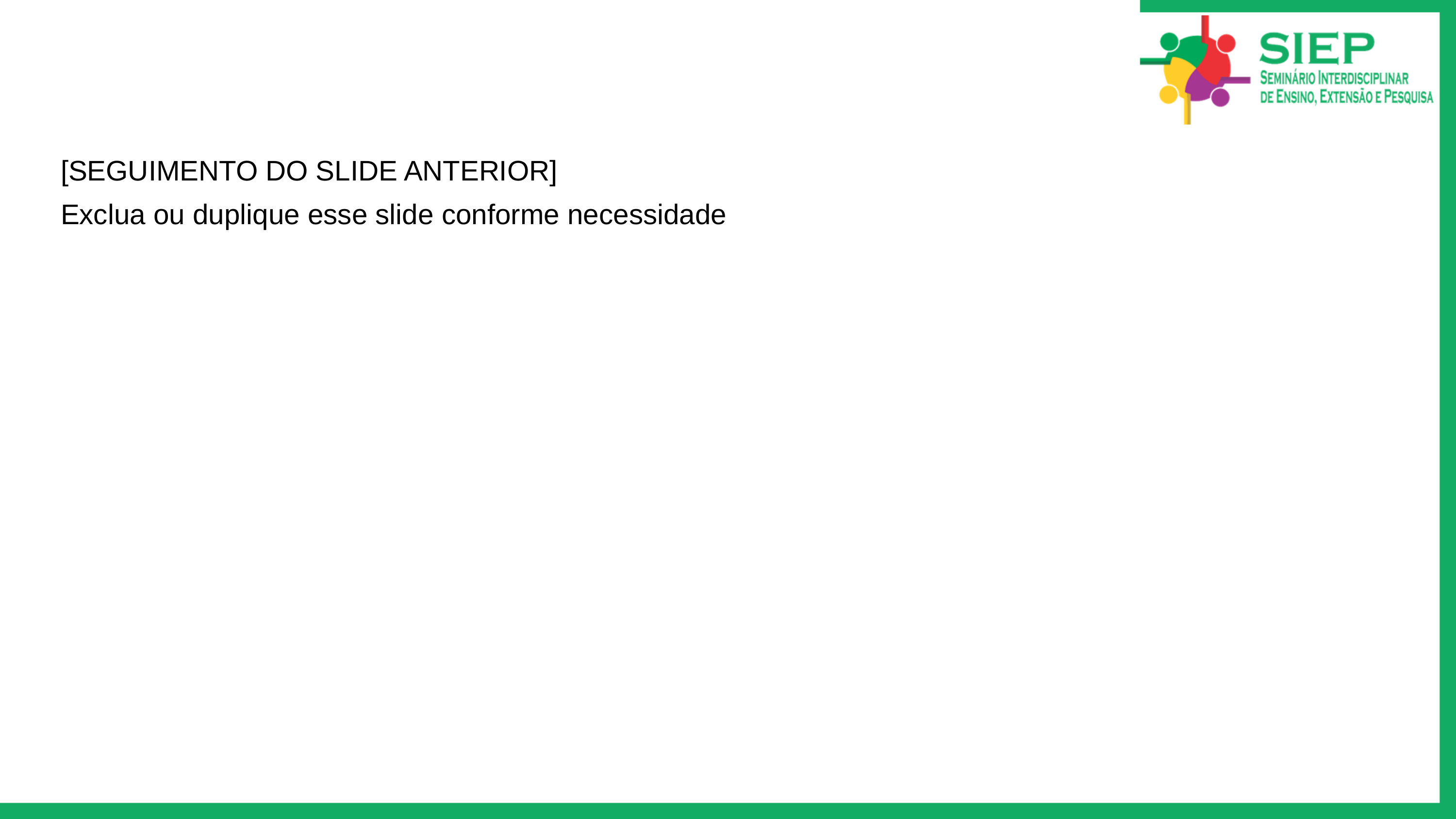

[SEGUIMENTO DO SLIDE ANTERIOR]
Exclua ou duplique esse slide conforme necessidade